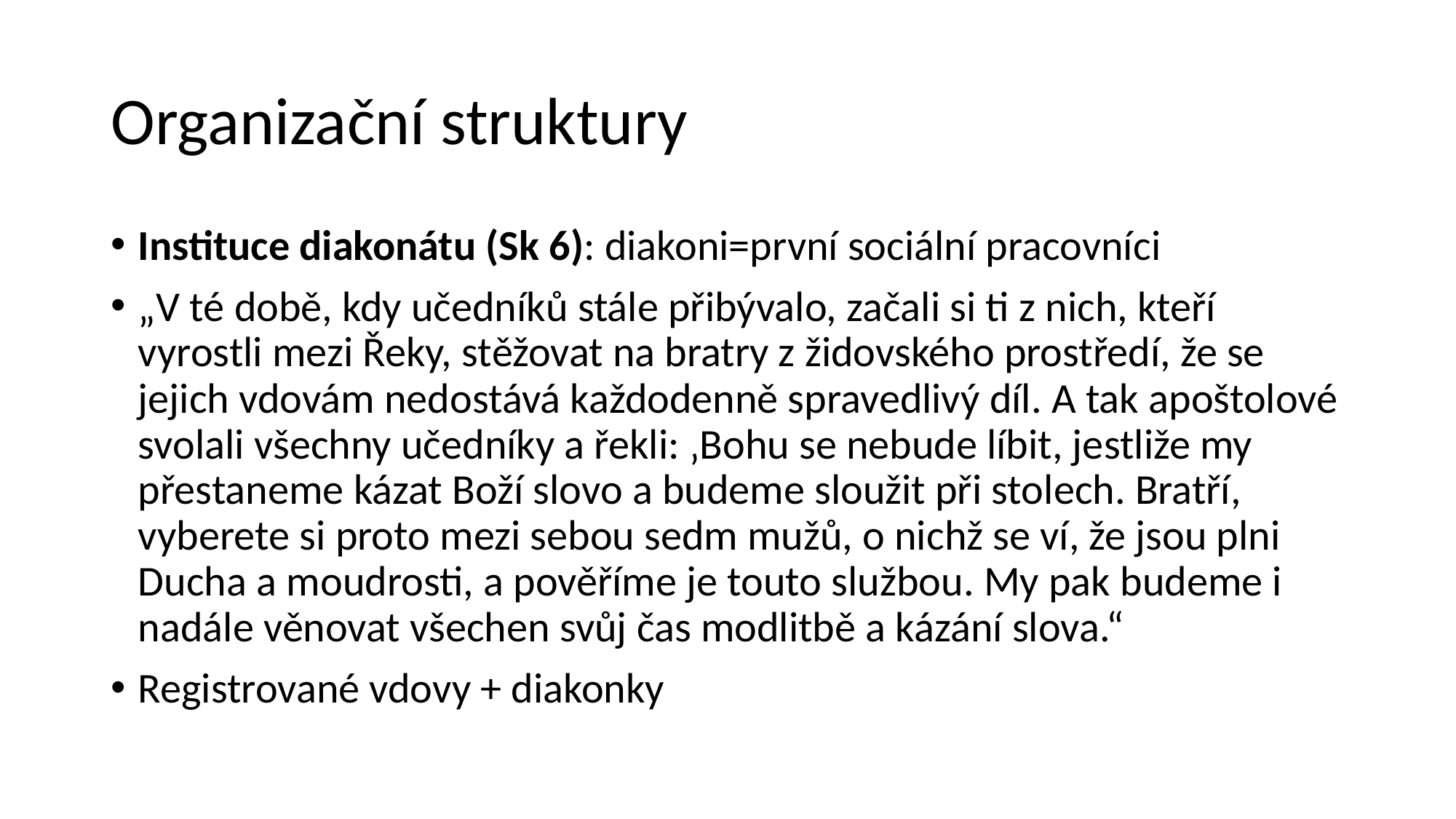

# Organizační struktury
Instituce diakonátu (Sk 6): diakoni=první sociální pracovníci
„V té době, kdy učedníků stále přibývalo, začali si ti z nich, kteří vyrostli mezi Řeky, stěžovat na bratry z židovského prostředí, že se jejich vdovám nedostává každodenně spravedlivý díl. A tak apoštolové svolali všechny učedníky a řekli: ‚Bohu se nebude líbit, jestliže my přestaneme kázat Boží slovo a budeme sloužit při stolech. Bratří, vyberete si proto mezi sebou sedm mužů, o nichž se ví, že jsou plni Ducha a moudrosti, a pověříme je touto službou. My pak budeme i nadále věnovat všechen svůj čas modlitbě a kázání slova.“
Registrované vdovy + diakonky